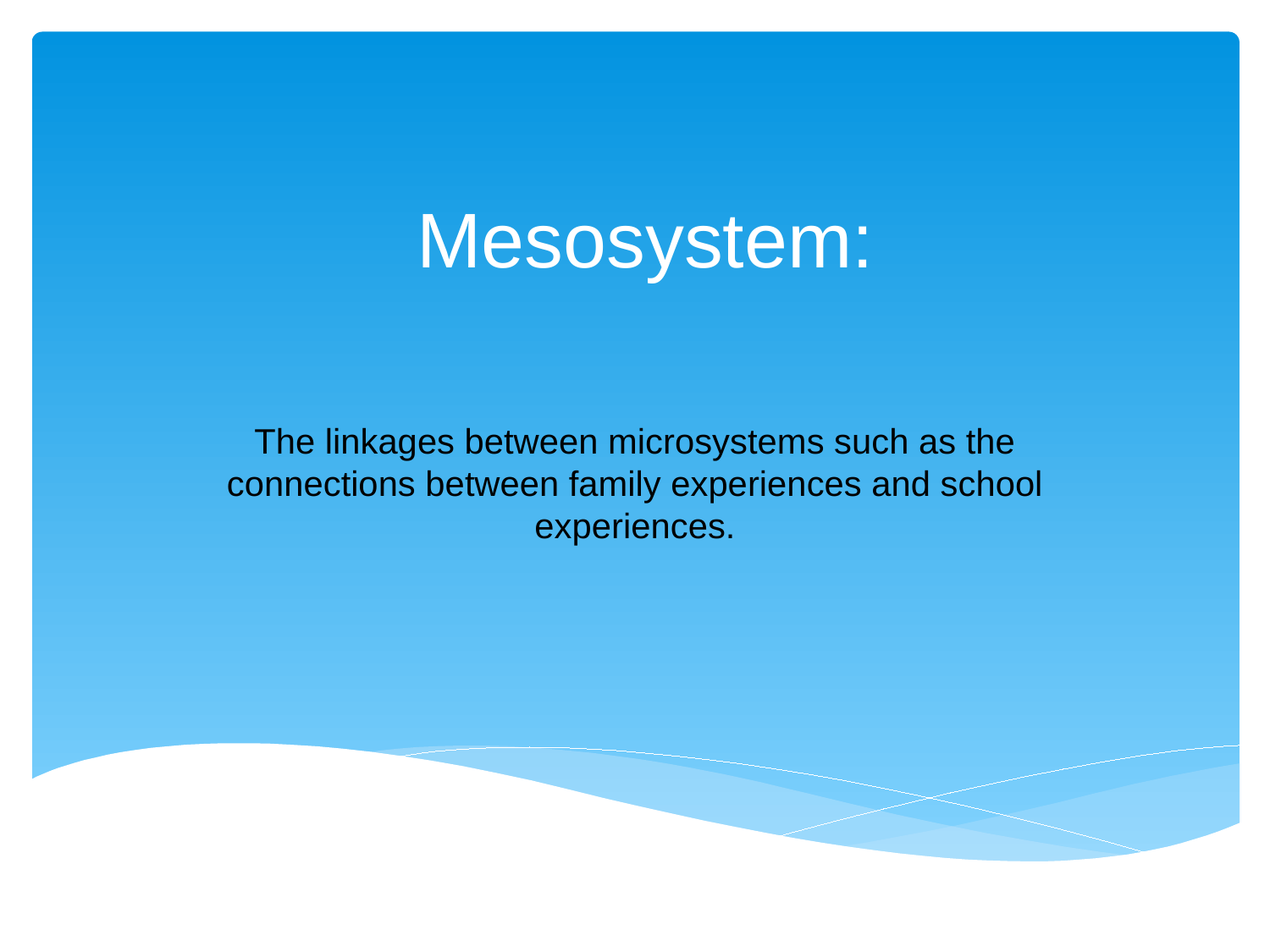

# Mesosystem:
The linkages between microsystems such as the connections between family experiences and school experiences.